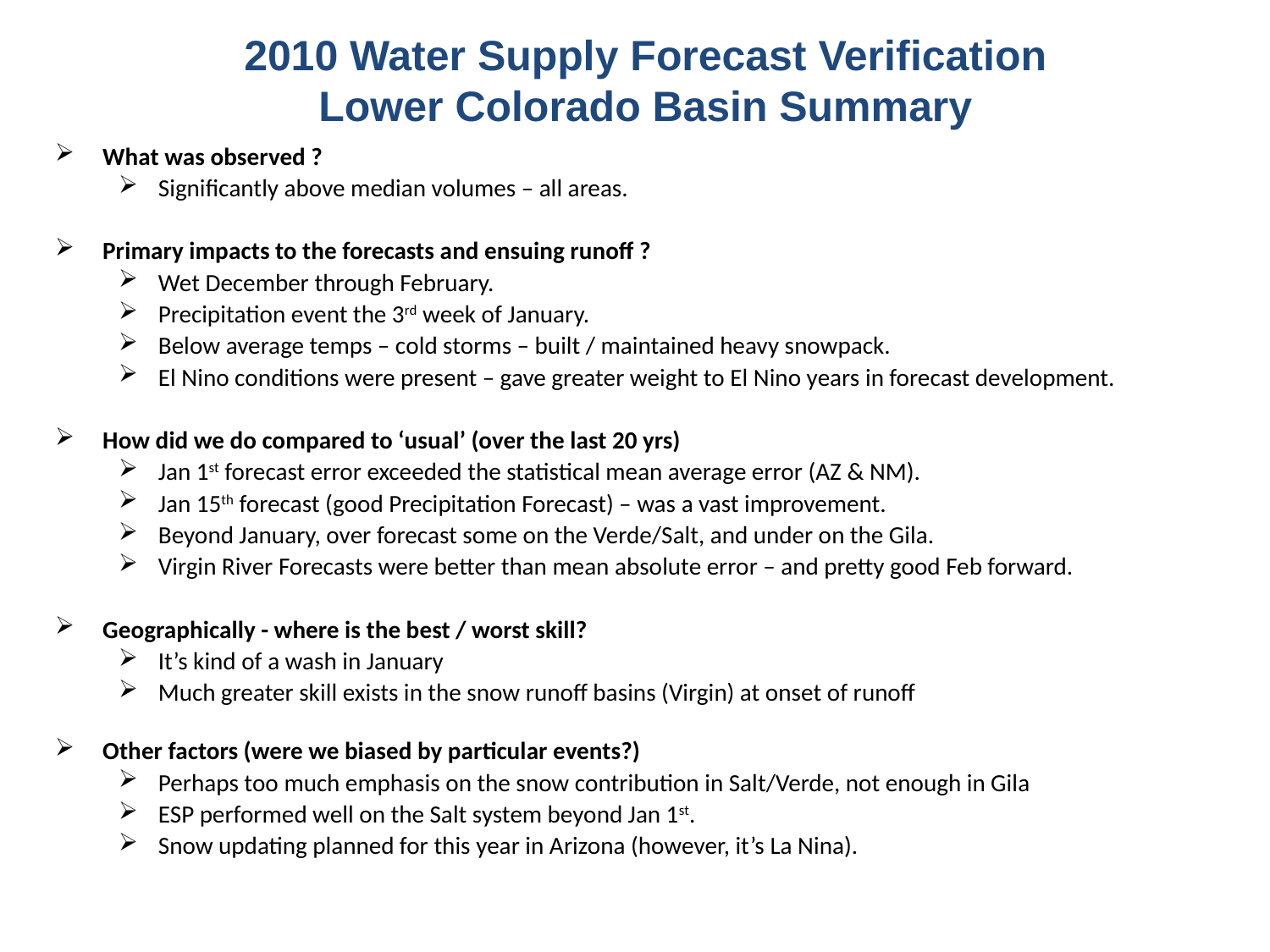

2010 Water Supply Forecast Verification
Lower Colorado Basin Summary
What was observed ?
Significantly above median volumes – all areas.

Primary impacts to the forecasts and ensuing runoff ?
Wet December through February.
Precipitation event the 3rd week of January.
Below average temps – cold storms – built / maintained heavy snowpack.
El Nino conditions were present – gave greater weight to El Nino years in forecast development.

How did we do compared to ‘usual’ (over the last 20 yrs)
Jan 1st forecast error exceeded the statistical mean average error (AZ & NM).
Jan 15th forecast (good Precipitation Forecast) – was a vast improvement.
Beyond January, over forecast some on the Verde/Salt, and under on the Gila.
Virgin River Forecasts were better than mean absolute error – and pretty good Feb forward.

Geographically - where is the best / worst skill?
It’s kind of a wash in January
Much greater skill exists in the snow runoff basins (Virgin) at onset of runoff

Other factors (were we biased by particular events?)
Perhaps too much emphasis on the snow contribution in Salt/Verde, not enough in Gila
ESP performed well on the Salt system beyond Jan 1st.
Snow updating planned for this year in Arizona (however, it’s La Nina).